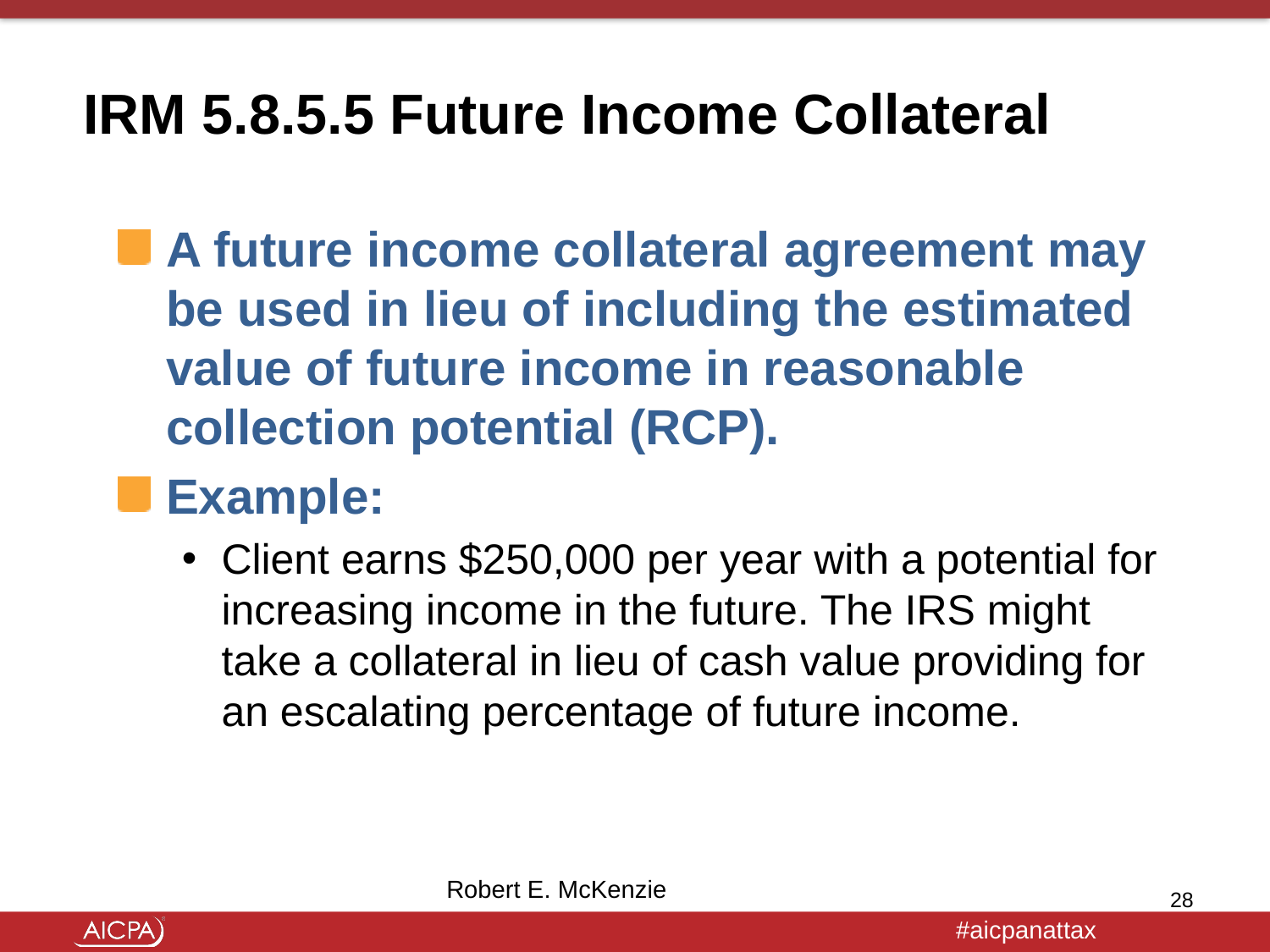

# IRM 5.8.5.5 Future Income Collateral
A future income collateral agreement may be used in lieu of including the estimated value of future income in reasonable collection potential (RCP).
Example:
Client earns $250,000 per year with a potential for increasing income in the future. The IRS might take a collateral in lieu of cash value providing for an escalating percentage of future income.
Robert E. McKenzie
28
1/27/2016